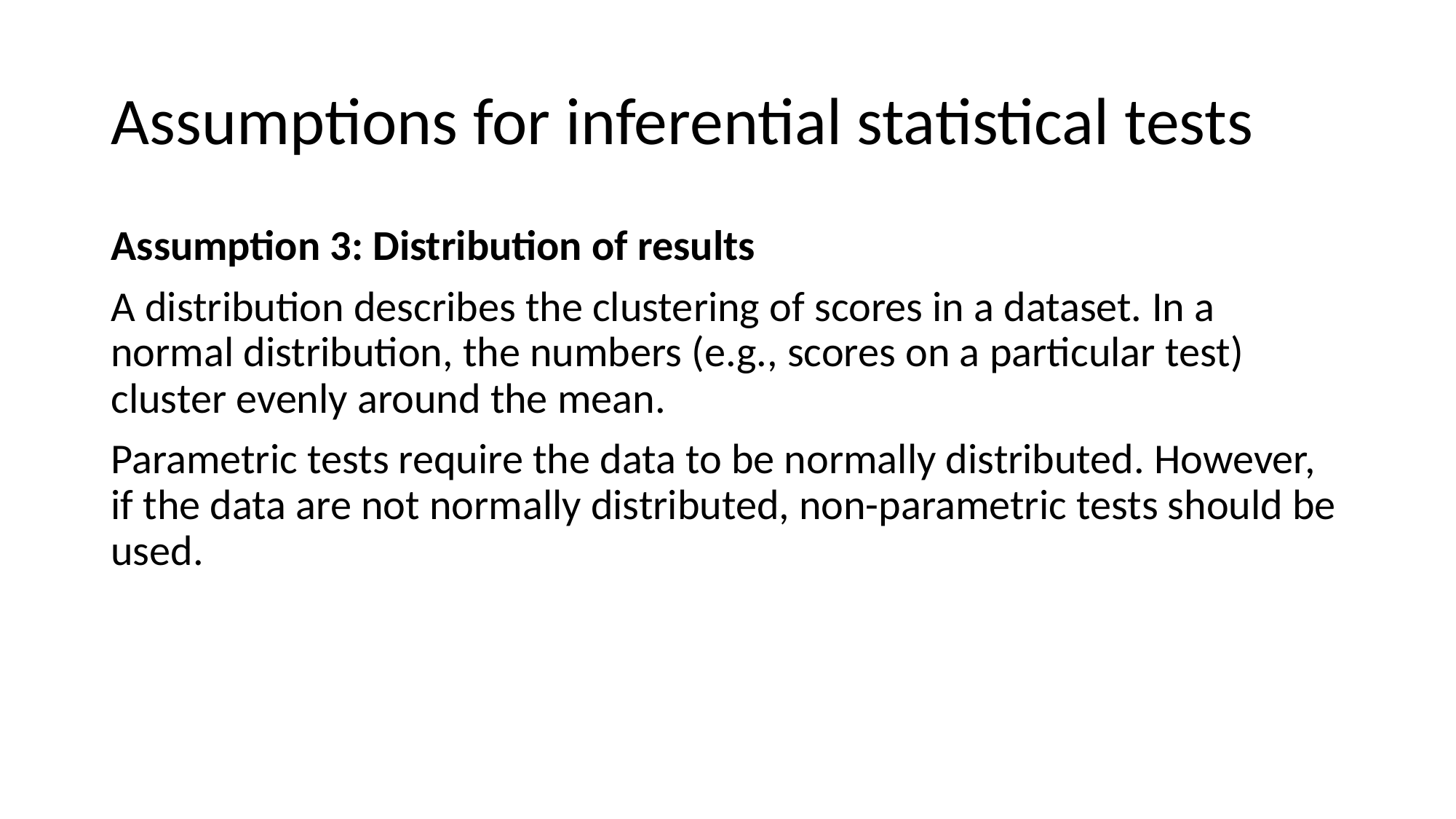

# Assumptions for inferential statistical tests
Assumption 3: Distribution of results
A distribution describes the clustering of scores in a dataset. In a normal distribution, the numbers (e.g., scores on a particular test) cluster evenly around the mean.
Parametric tests require the data to be normally distributed. However, if the data are not normally distributed, non-parametric tests should be used.